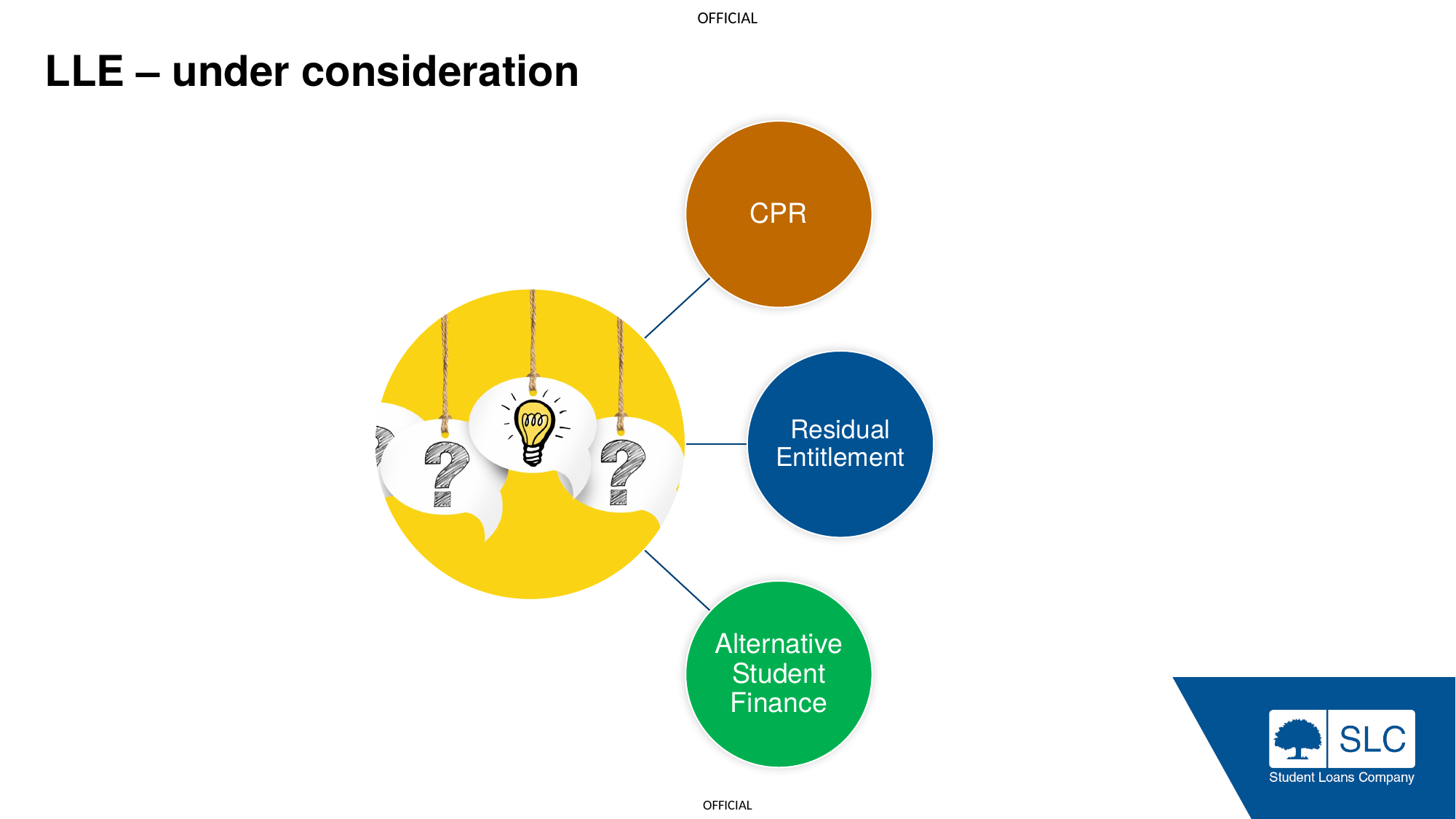

LLE – under consideration
CPR
Residual Entitlement
Alternative Student Finance